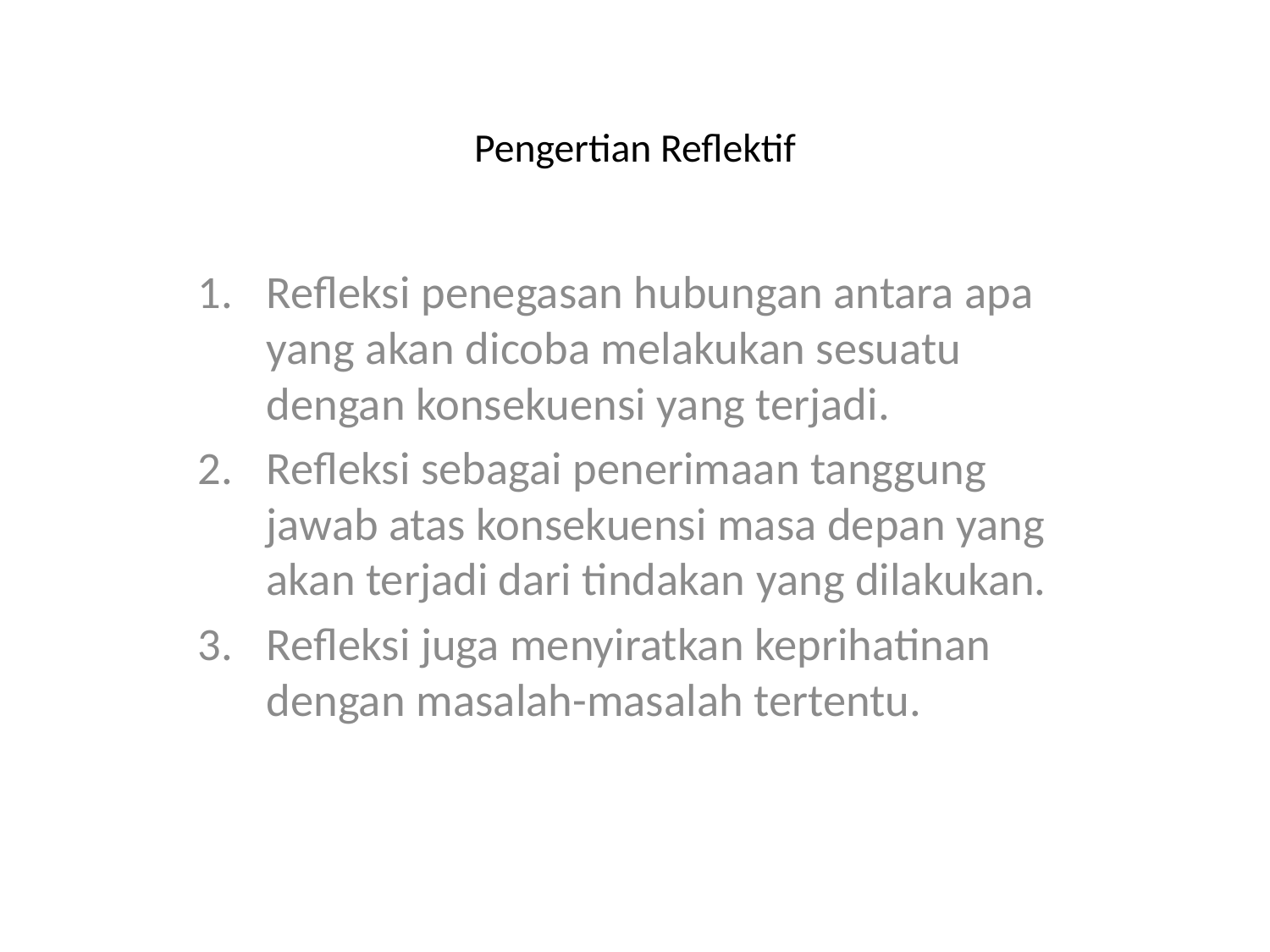

# Pengertian Reflektif
Refleksi penegasan hubungan antara apa yang akan dicoba melakukan sesuatu dengan konsekuensi yang terjadi.
Refleksi sebagai penerimaan tanggung jawab atas konsekuensi masa depan yang akan terjadi dari tindakan yang dilakukan.
Refleksi juga menyiratkan keprihatinan dengan masalah-masalah tertentu.